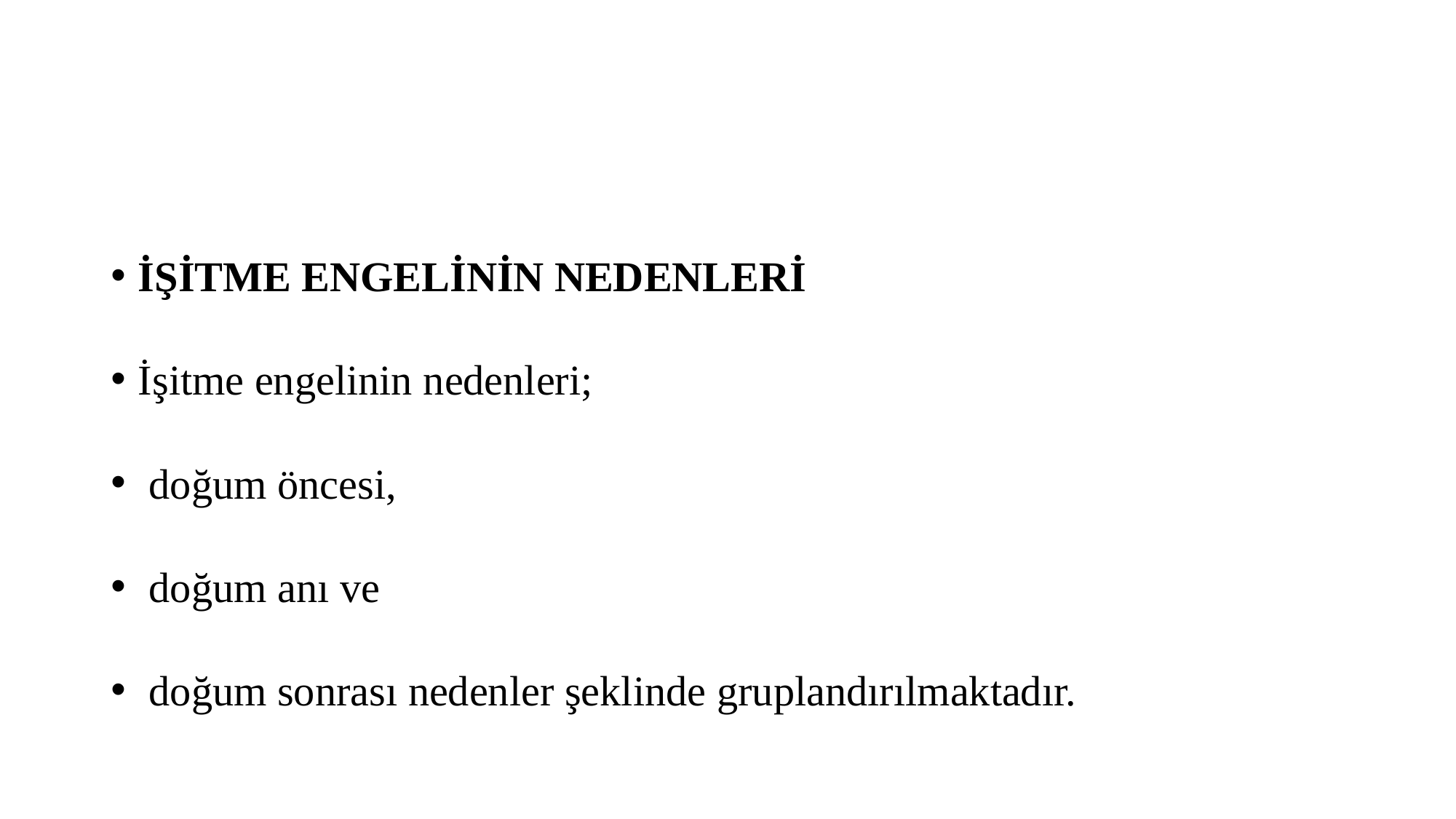

#
İŞİTME ENGELİNİN NEDENLERİ
İşitme engelinin nedenleri;
 doğum öncesi,
 doğum anı ve
 doğum sonrası nedenler şeklinde gruplandırılmaktadır.